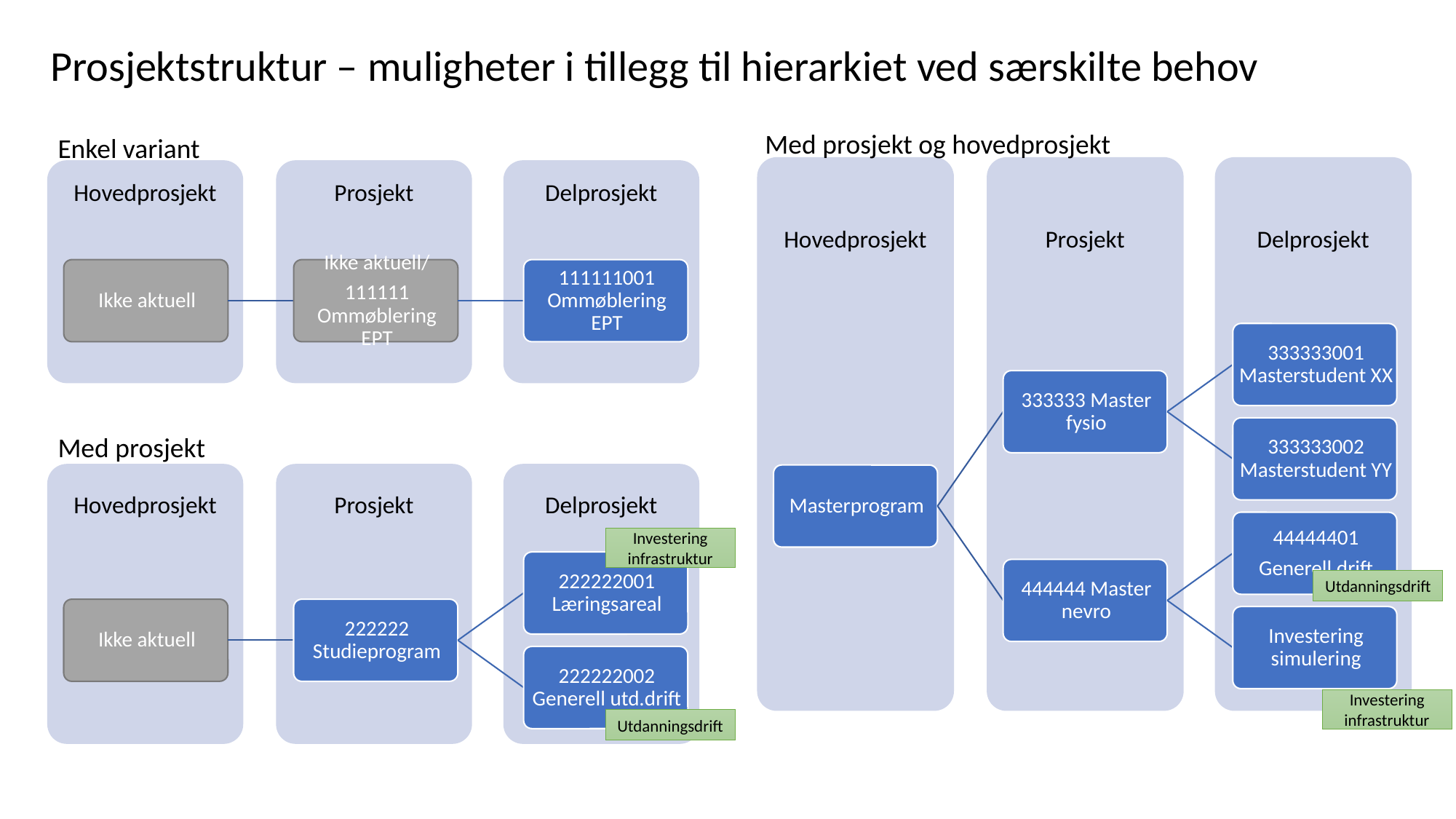

Prosjektstruktur – muligheter i tillegg til hierarkiet ved særskilte behov
Med prosjekt og hovedprosjekt
Enkel variant
Delprosjekt
Prosjekt
Hovedprosjekt
Masterprogram

333333 Master fysio

333333001 Masterstudent XX

333333002 Masterstudent YY

444444 Master nevro

44444401
Generell drift

Investering simulering
Delprosjekt
Prosjekt
Hovedprosjekt
Ikke aktuell

Ikke aktuell/
111111 Ommøblering EPT

111111001 Ommøblering EPT
Med prosjekt
Delprosjekt
Prosjekt
Hovedprosjekt
Ikke aktuell

222222 Studieprogram

222222001 Læringsareal

222222002 Generell utd.drift
Investering infrastruktur
Utdanningsdrift
Investering infrastruktur
Utdanningsdrift